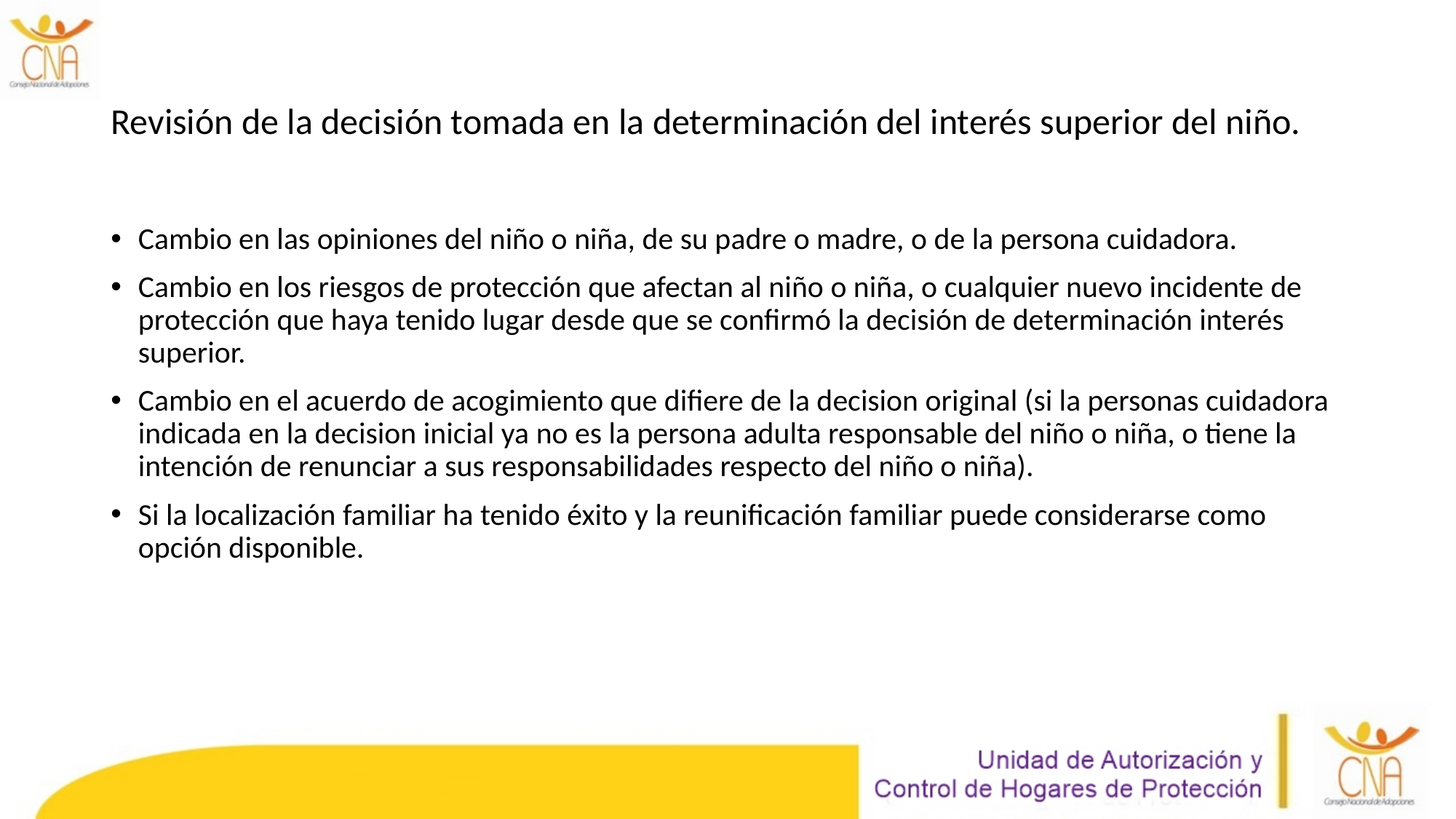

# Revisión de la decisión tomada en la determinación del interés superior del niño.
Cambio en las opiniones del niño o niña, de su padre o madre, o de la persona cuidadora.
Cambio en los riesgos de protección que afectan al niño o niña, o cualquier nuevo incidente de protección que haya tenido lugar desde que se confirmó la decisión de determinación interés superior.
Cambio en el acuerdo de acogimiento que difiere de la decision original (si la personas cuidadora indicada en la decision inicial ya no es la persona adulta responsable del niño o niña, o tiene la intención de renunciar a sus responsabilidades respecto del niño o niña).
Si la localización familiar ha tenido éxito y la reunificación familiar puede considerarse como opción disponible.